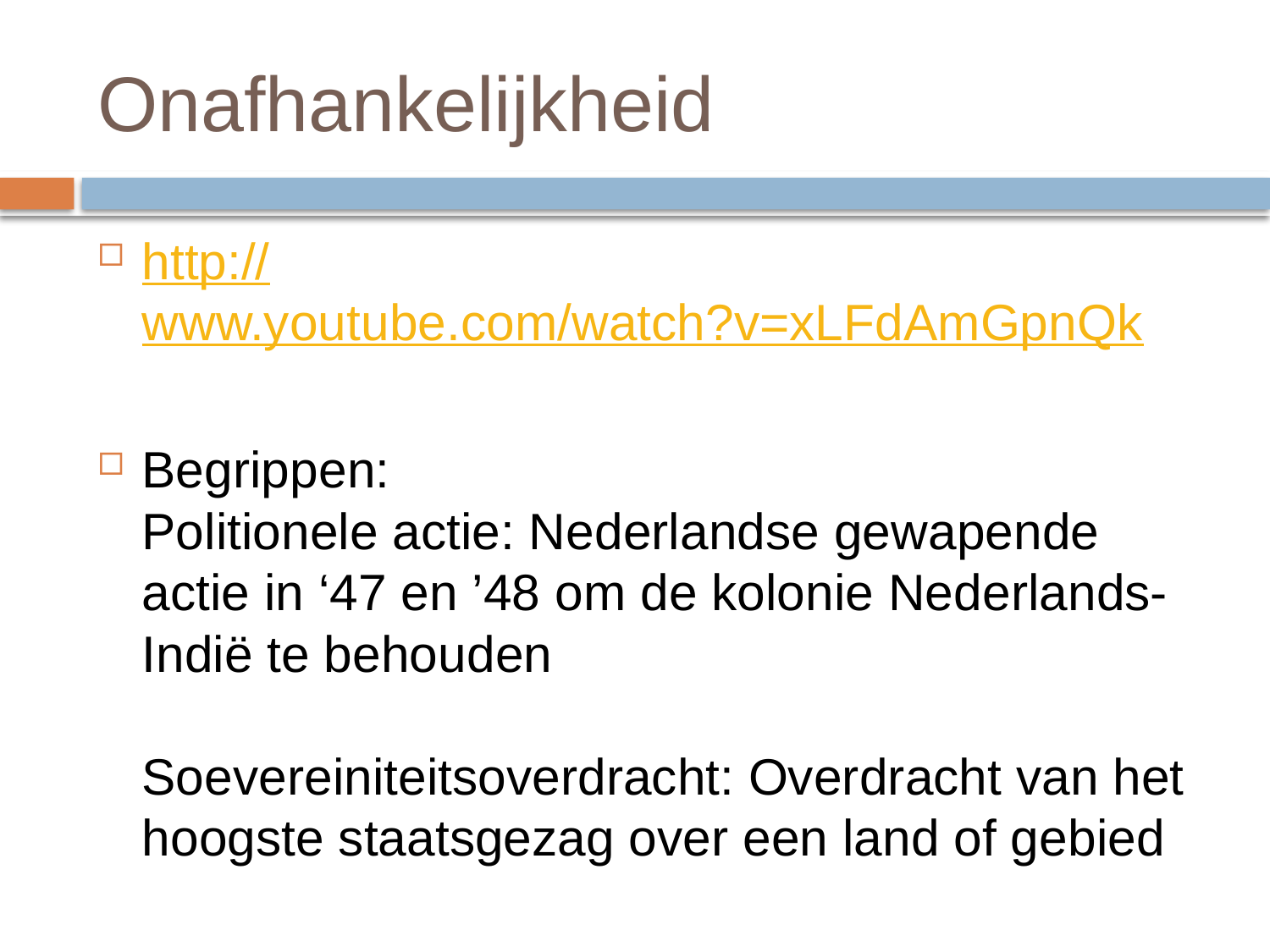

# Onafhankelijkheid
http://www.youtube.com/watch?v=xLFdAmGpnQk

Begrippen:
Politionele actie: Nederlandse gewapende actie in ‘47 en ’48 om de kolonie Nederlands-Indië te behouden
Soevereiniteitsoverdracht: Overdracht van het hoogste staatsgezag over een land of gebied